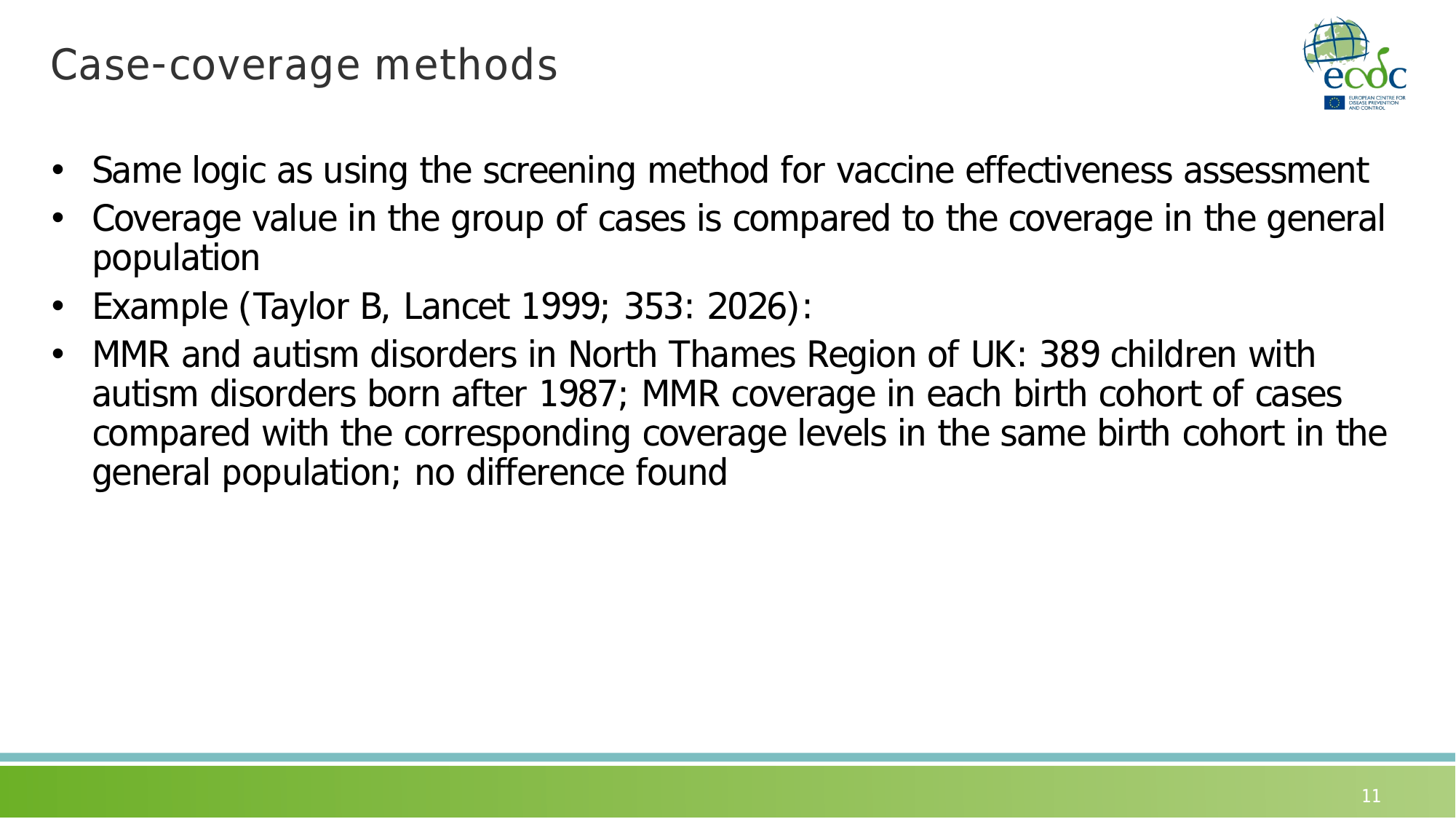

# Case-coverage methods
Same logic as using the screening method for vaccine effectiveness assessment
Coverage value in the group of cases is compared to the coverage in the general population
Example (Taylor B, Lancet 1999; 353: 2026):
MMR and autism disorders in North Thames Region of UK: 389 children with autism disorders born after 1987; MMR coverage in each birth cohort of cases compared with the corresponding coverage levels in the same birth cohort in the general population; no difference found
11